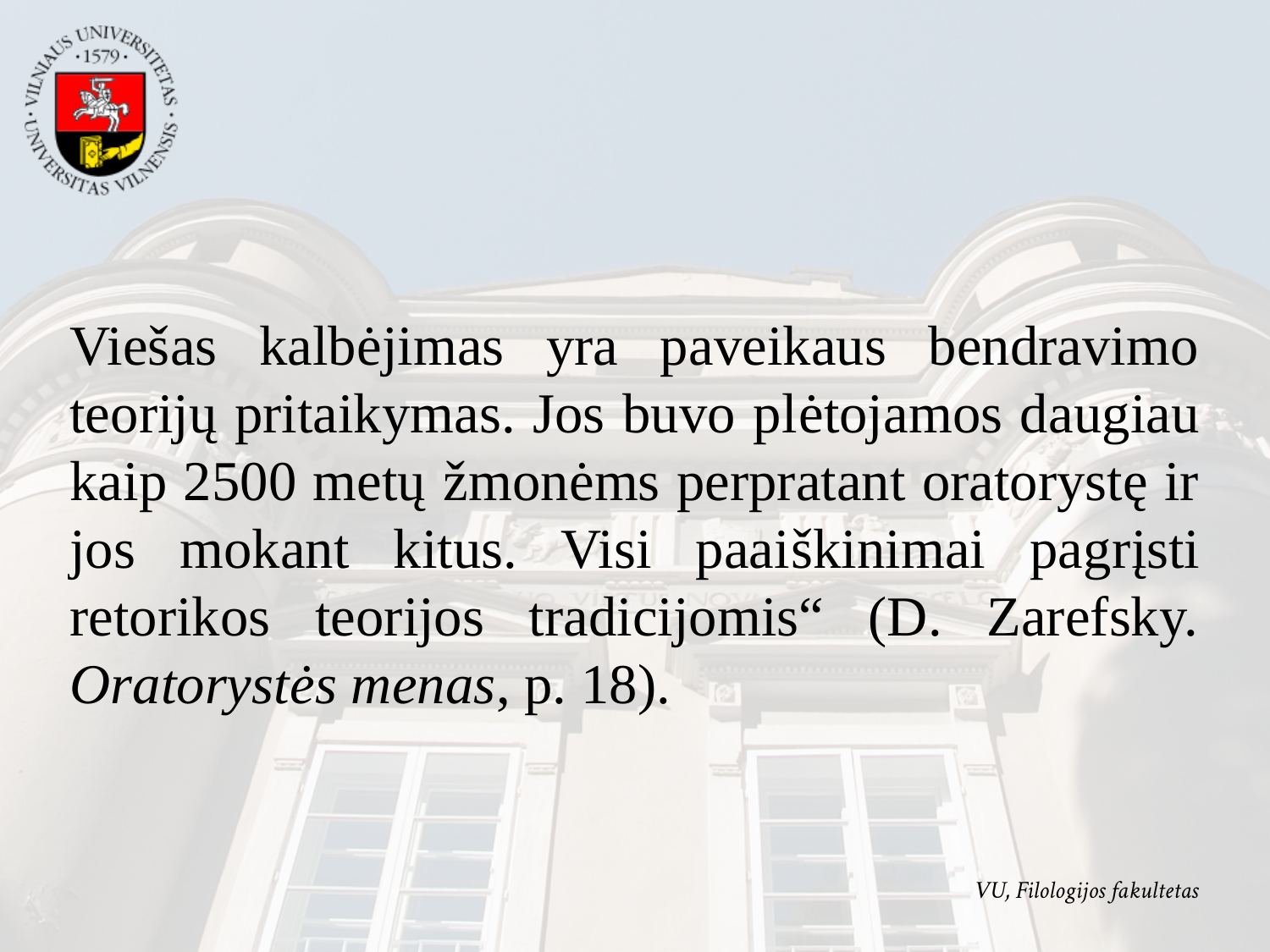

Viešas kalbėjimas yra paveikaus bendravimo teorijų pritaikymas. Jos buvo plėtojamos daugiau kaip 2500 metų žmonėms perpratant oratorystę ir jos mokant kitus. Visi paaiškinimai pagrįsti retorikos teorijos tradicijomis“ (D. Zarefsky. Oratorystės menas, p. 18).
VU, Filologijos fakultetas